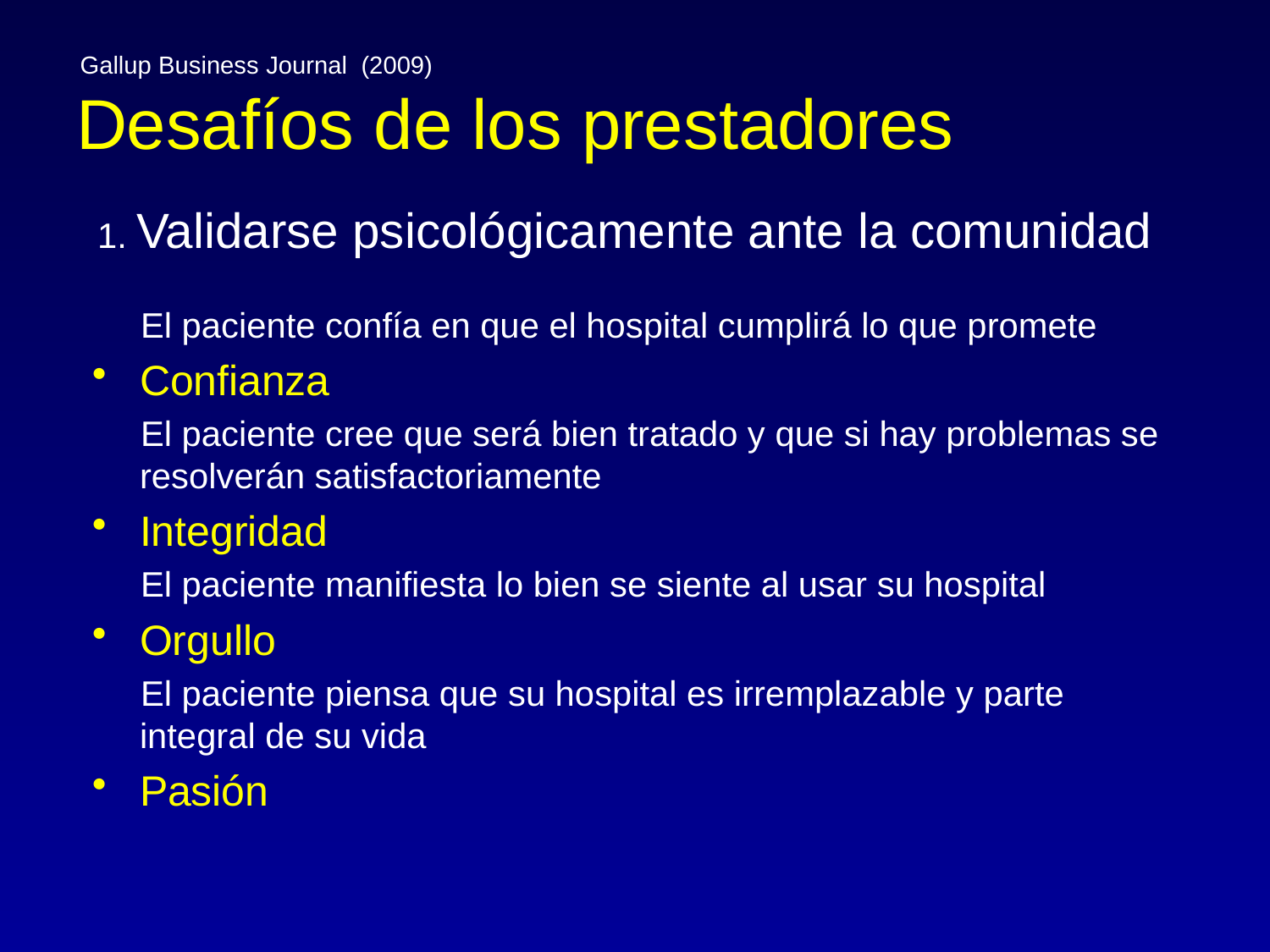

Gallup Business Journal  (2009)
Desafíos de los prestadores
 1. Validarse psicológicamente ante la comunidad
     El paciente confía en que el hospital cumplirá lo que promete
Confianza
     El paciente cree que será bien tratado y que si hay problemas se resolverán satisfactoriamente
Integridad
     El paciente manifiesta lo bien se siente al usar su hospital
Orgullo
     El paciente piensa que su hospital es irremplazable y parte integral de su vida
Pasión